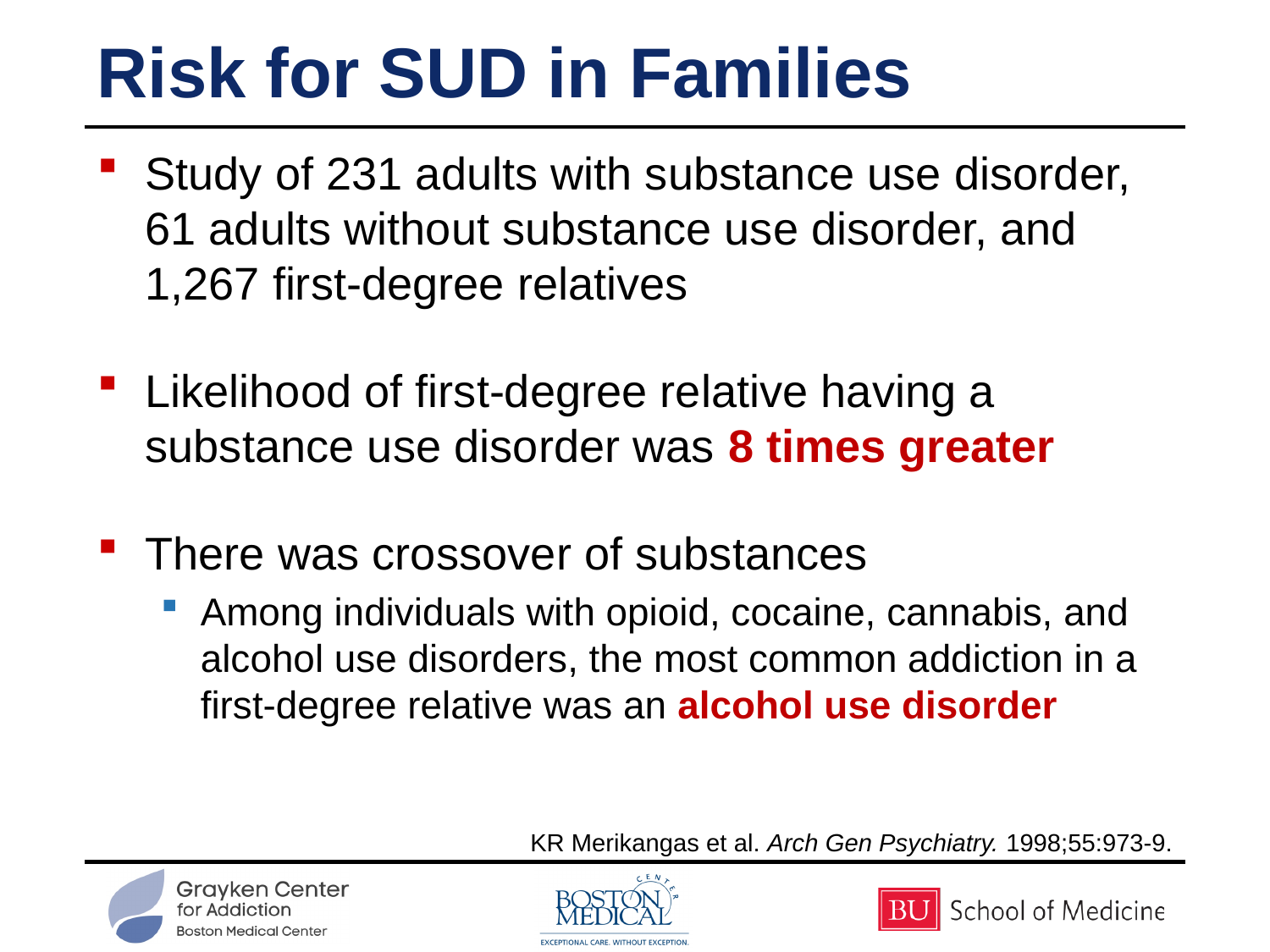

# Risk for SUD in Families
Study of 231 adults with substance use disorder, 61 adults without substance use disorder, and 1,267 first-degree relatives
Likelihood of first-degree relative having a substance use disorder was 8 times greater
There was crossover of substances
Among individuals with opioid, cocaine, cannabis, and alcohol use disorders, the most common addiction in a first-degree relative was an alcohol use disorder
KR Merikangas et al. Arch Gen Psychiatry. 1998;55:973-9.